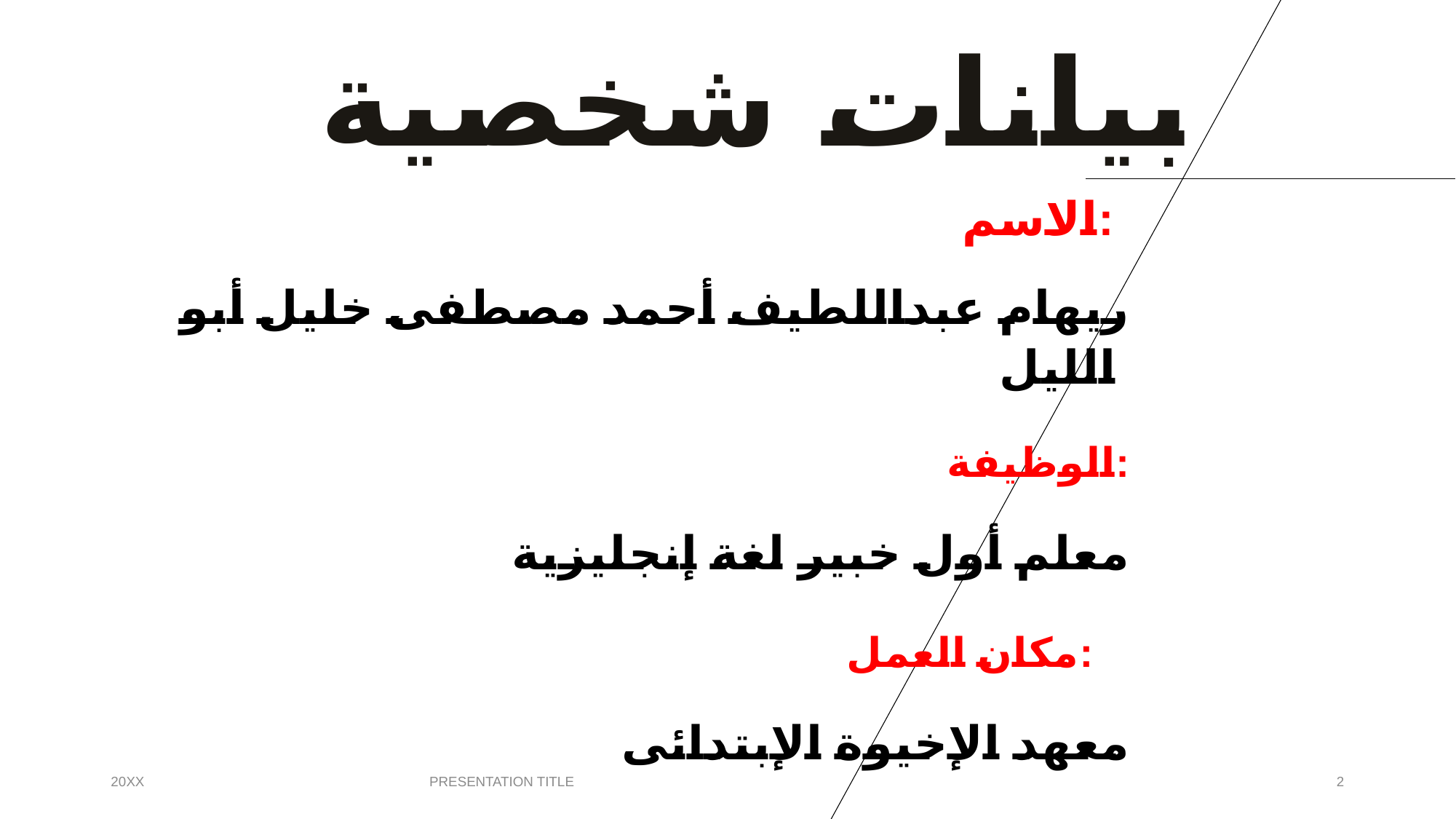

# بيانات شخصية
الاسم:
  ريهام عبداللطيف أحمد مصطفى خليل أبو الليل
    الوظيفة:
       معلم أول خبير لغة إنجليزية
         مكان العمل:
             معهد الإخيوة الإبتدائى

20XX
PRESENTATION TITLE
2